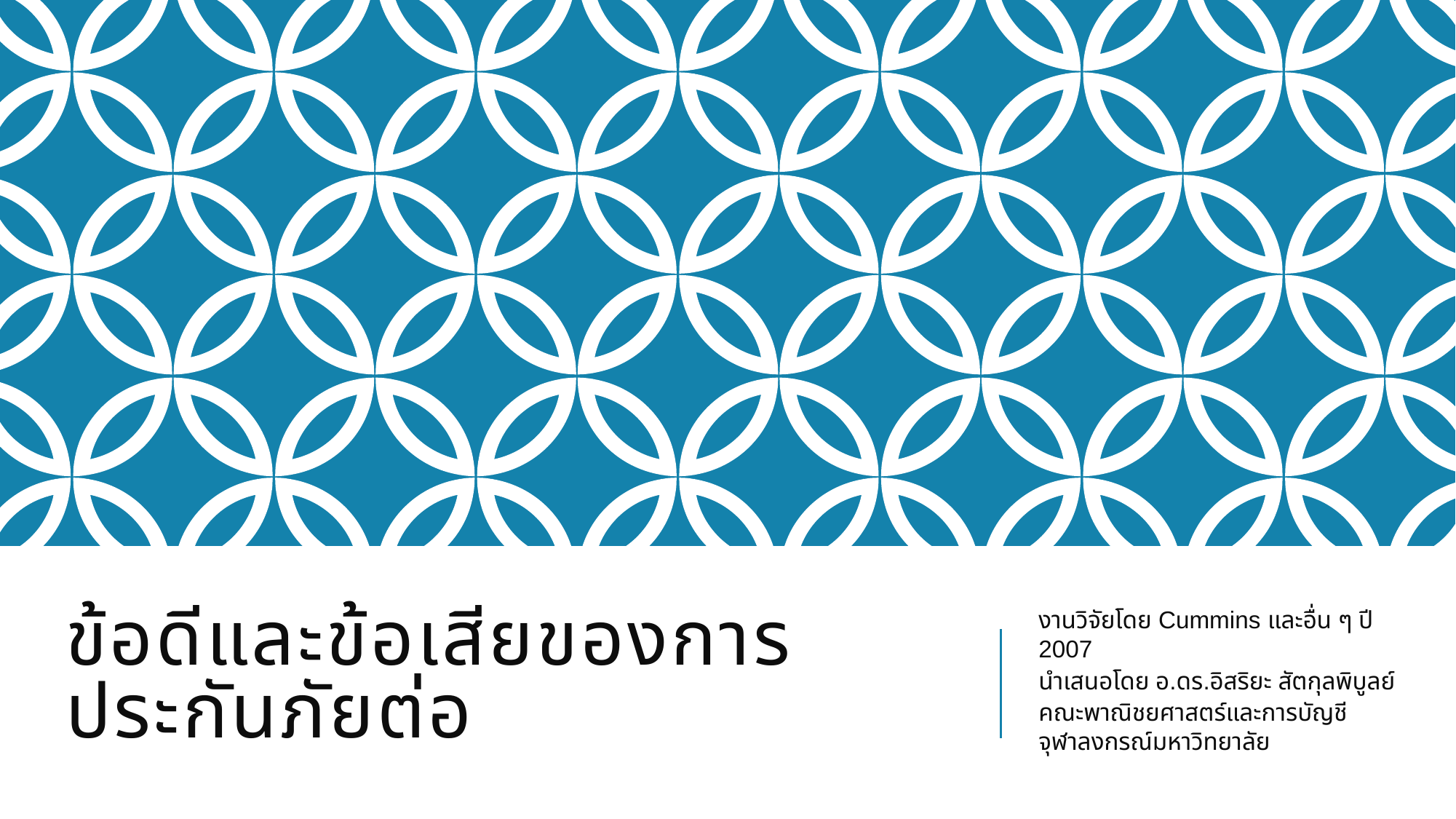

# ข้อดีและข้อเสียของการประกันภัยต่อ
งานวิจัยโดย Cummins และอื่น ๆ ปี 2007
นำเสนอโดย อ.ดร.อิสริยะ สัตกุลพิบูลย์
คณะพาณิชยศาสตร์และการบัญชี จุฬาลงกรณ์มหาวิทยาลัย